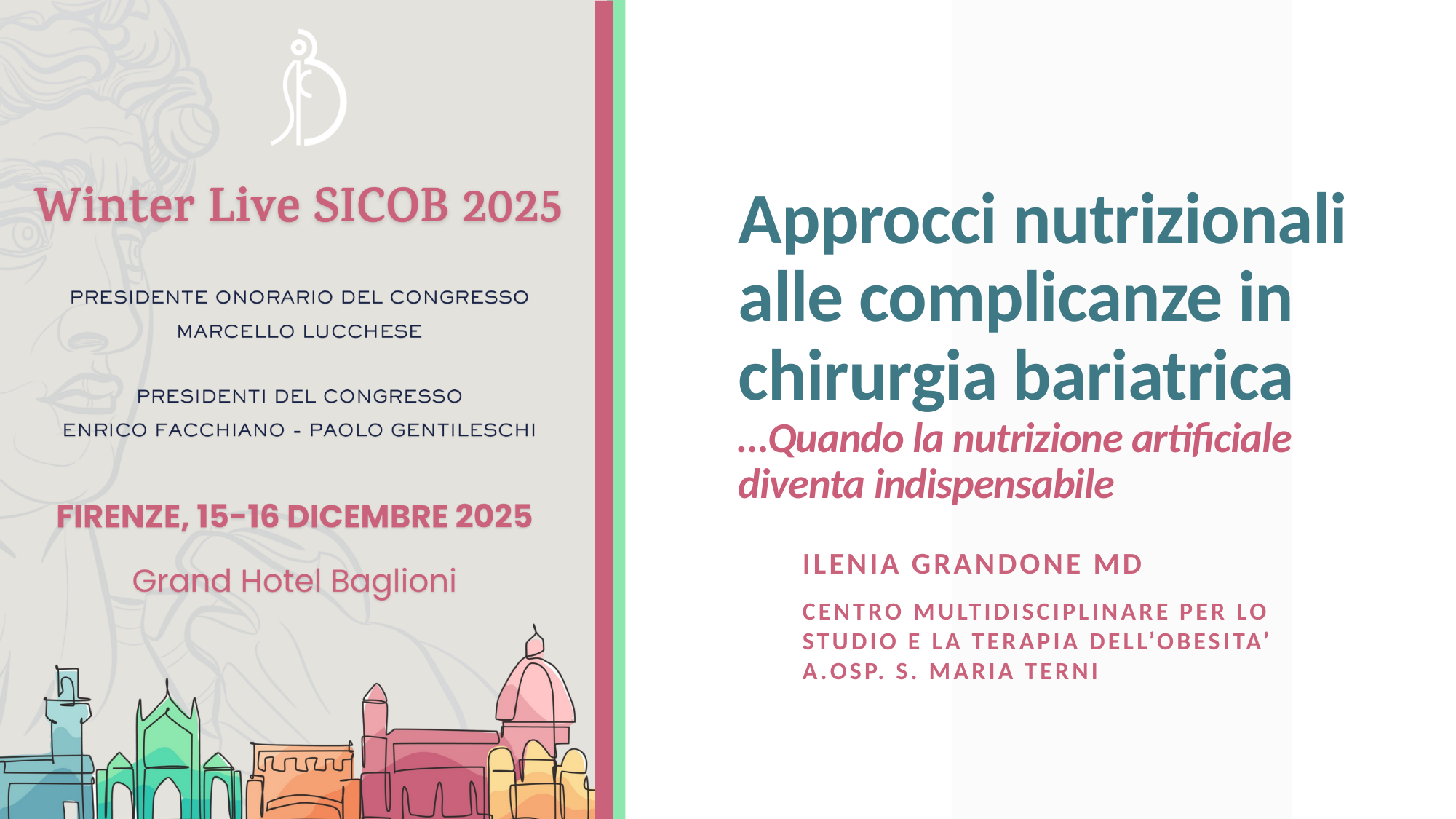

# Approcci nutrizionali alle complicanze in chirurgia bariatrica …Quando la nutrizione artificiale diventa indispensabile
Ilenia grandone md
Centro multidisciplinare per lo studio e la terapia dell’obesita’ a.osp. S. maria terni